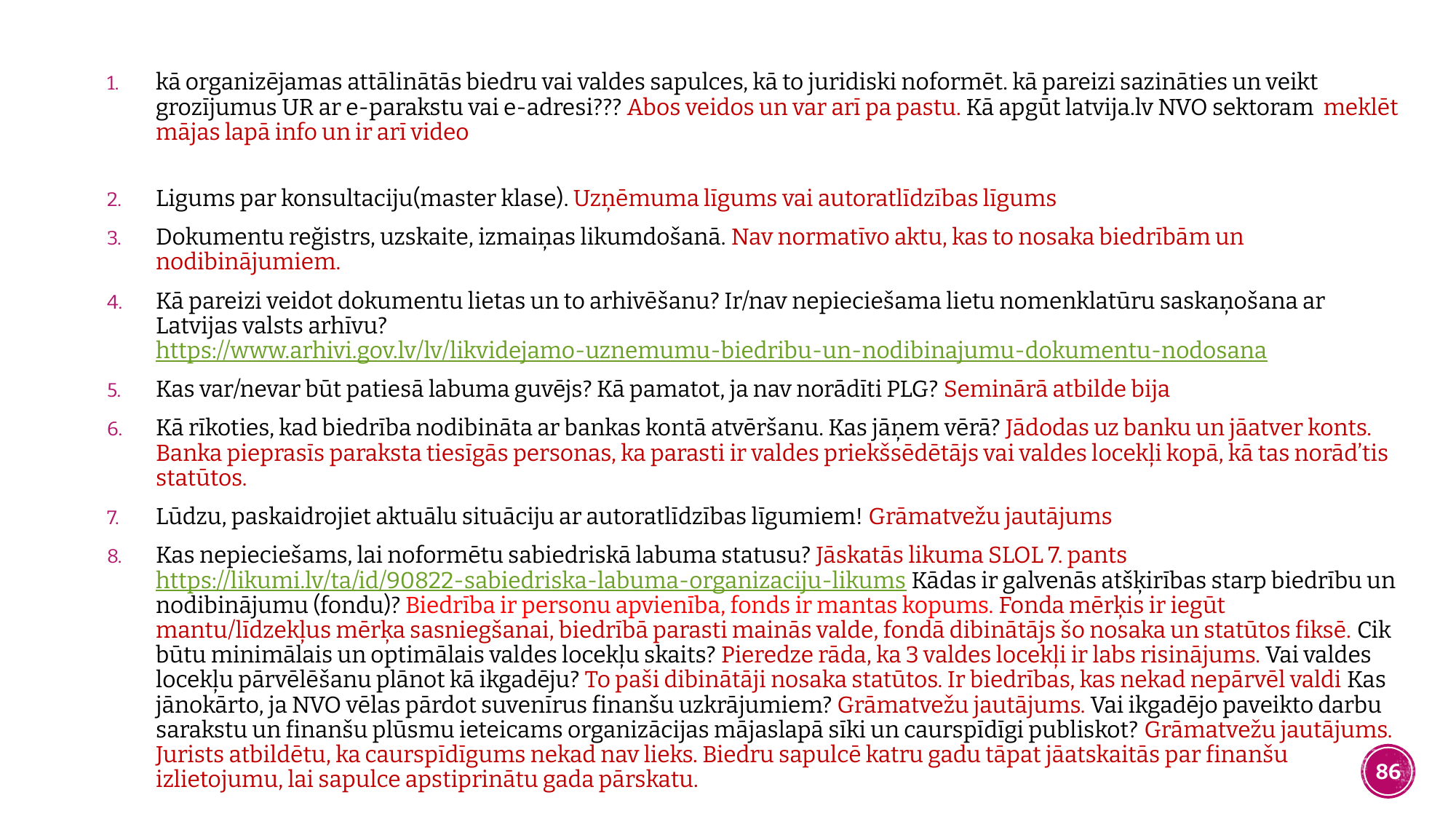

kā organizējamas attālinātās biedru vai valdes sapulces, kā to juridiski noformēt. kā pareizi sazināties un veikt grozījumus UR ar e-parakstu vai e-adresi??? Abos veidos un var arī pa pastu. Kā apgūt latvija.lv NVO sektoram  meklēt mājas lapā info un ir arī video
Ligums par konsultaciju(master klase). Uzņēmuma līgums vai autoratlīdzības līgums
Dokumentu reğistrs, uzskaite, izmaiņas likumdošanā. Nav normatīvo aktu, kas to nosaka biedrībām un nodibinājumiem.
Kā pareizi veidot dokumentu lietas un to arhivēšanu? Ir/nav nepieciešama lietu nomenklatūru saskaņošana ar Latvijas valsts arhīvu? https://www.arhivi.gov.lv/lv/likvidejamo-uznemumu-biedribu-un-nodibinajumu-dokumentu-nodosana
Kas var/nevar būt patiesā labuma guvējs? Kā pamatot, ja nav norādīti PLG? Seminārā atbilde bija
Kā rīkoties, kad biedrība nodibināta ar bankas kontā atvēršanu. Kas jāņem vērā? Jādodas uz banku un jāatver konts. Banka pieprasīs paraksta tiesīgās personas, ka parasti ir valdes priekšsēdētājs vai valdes locekļi kopā, kā tas norād’tis statūtos.
Lūdzu, paskaidrojiet aktuālu situāciju ar autoratlīdzības līgumiem! Grāmatvežu jautājums
Kas nepieciešams, lai noformētu sabiedriskā labuma statusu? Jāskatās likuma SLOL 7. pants https://likumi.lv/ta/id/90822-sabiedriska-labuma-organizaciju-likums Kādas ir galvenās atšķirības starp biedrību un nodibinājumu (fondu)? Biedrība ir personu apvienība, fonds ir mantas kopums. Fonda mērķis ir iegūt mantu/līdzekļus mērķa sasniegšanai, biedrībā parasti mainās valde, fondā dibinātājs šo nosaka un statūtos fiksē. Cik būtu minimālais un optimālais valdes locekļu skaits? Pieredze rāda, ka 3 valdes locekļi ir labs risinājums. Vai valdes locekļu pārvēlēšanu plānot kā ikgadēju? To paši dibinātāji nosaka statūtos. Ir biedrības, kas nekad nepārvēl valdi Kas jānokārto, ja NVO vēlas pārdot suvenīrus finanšu uzkrājumiem? Grāmatvežu jautājums. Vai ikgadējo paveikto darbu sarakstu un finanšu plūsmu ieteicams organizācijas mājaslapā sīki un caurspīdīgi publiskot? Grāmatvežu jautājums. Jurists atbildētu, ka caurspīdīgums nekad nav lieks. Biedru sapulcē katru gadu tāpat jāatskaitās par finanšu izlietojumu, lai sapulce apstiprinātu gada pārskatu.
86